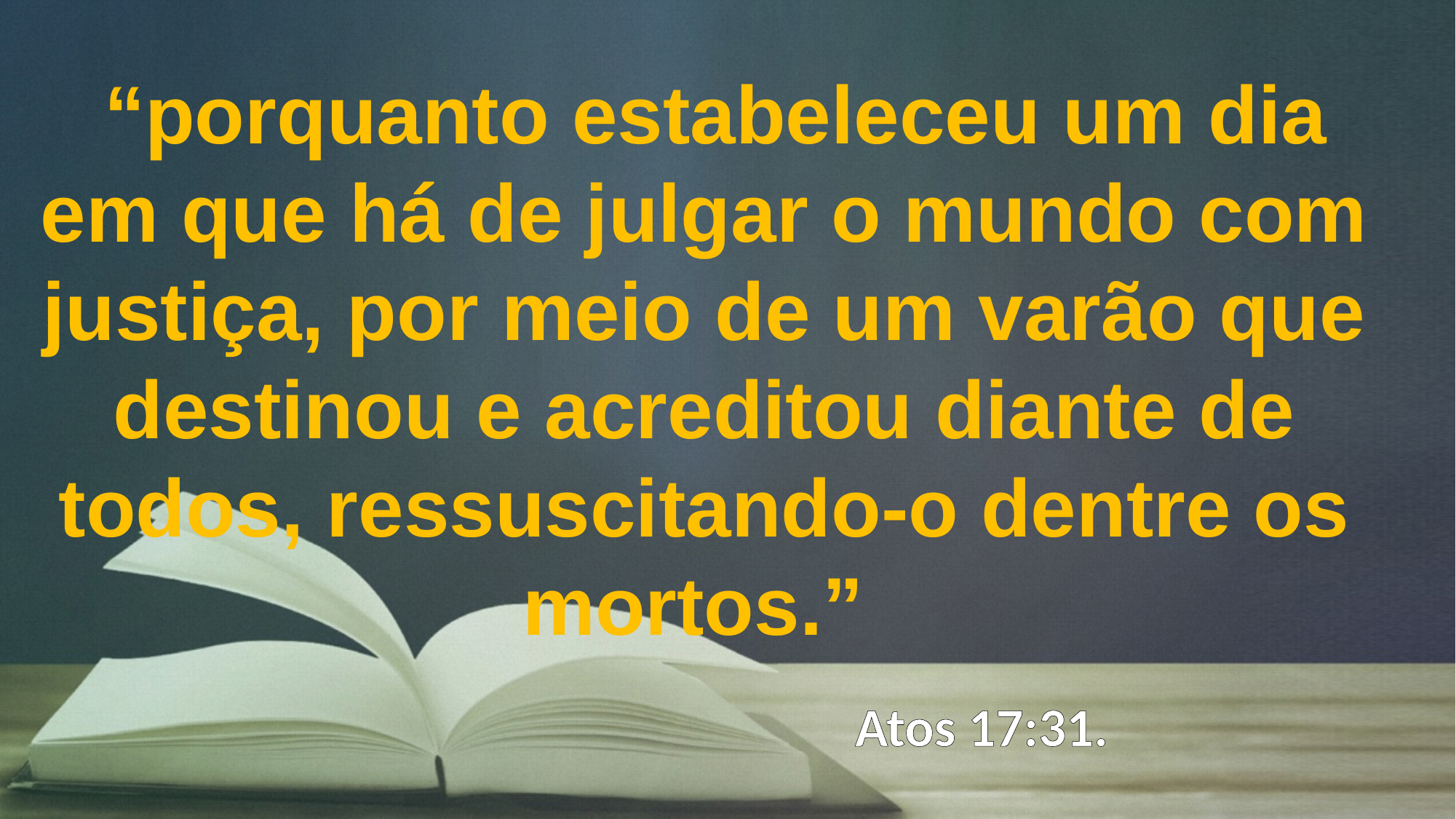

“porquanto estabeleceu um dia em que há de julgar o mundo com justiça, por meio de um varão que destinou e acreditou diante de todos, ressuscitando-o dentre os mortos.”
Atos 17:31.